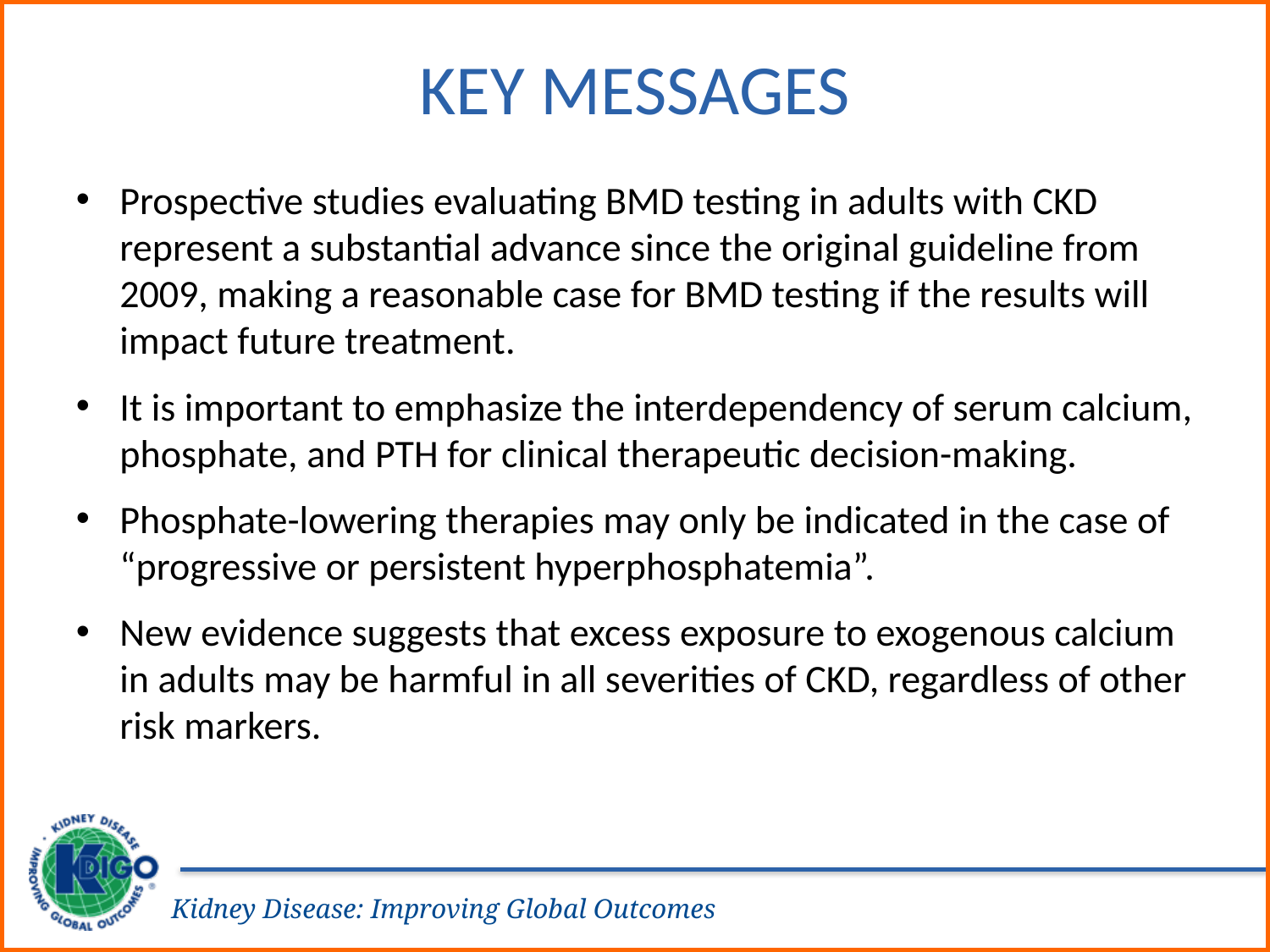

# Key Messages
Prospective studies evaluating BMD testing in adults with CKD represent a substantial advance since the original guideline from 2009, making a reasonable case for BMD testing if the results will impact future treatment.
It is important to emphasize the interdependency of serum calcium, phosphate, and PTH for clinical therapeutic decision-making.
Phosphate-lowering therapies may only be indicated in the case of “progressive or persistent hyperphosphatemia”.
New evidence suggests that excess exposure to exogenous calcium in adults may be harmful in all severities of CKD, regardless of other risk markers.